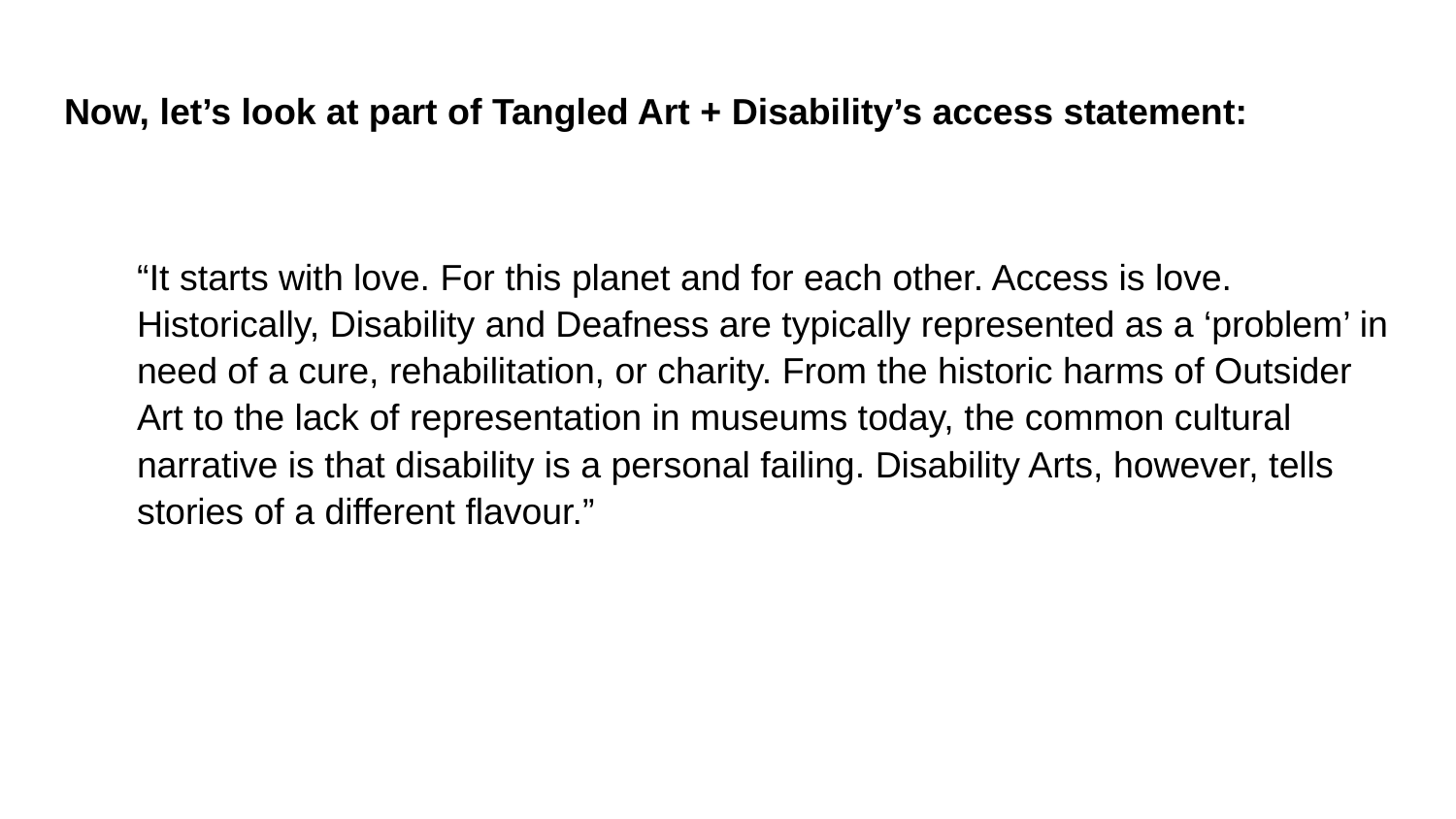

# Now, let’s look at part of Tangled Art + Disability’s access statement:

“It starts with love. For this planet and for each other. Access is love. Historically, Disability and Deafness are typically represented as a ‘problem’ in need of a cure, rehabilitation, or charity. From the historic harms of Outsider Art to the lack of representation in museums today, the common cultural narrative is that disability is a personal failing. Disability Arts, however, tells stories of a different flavour.”